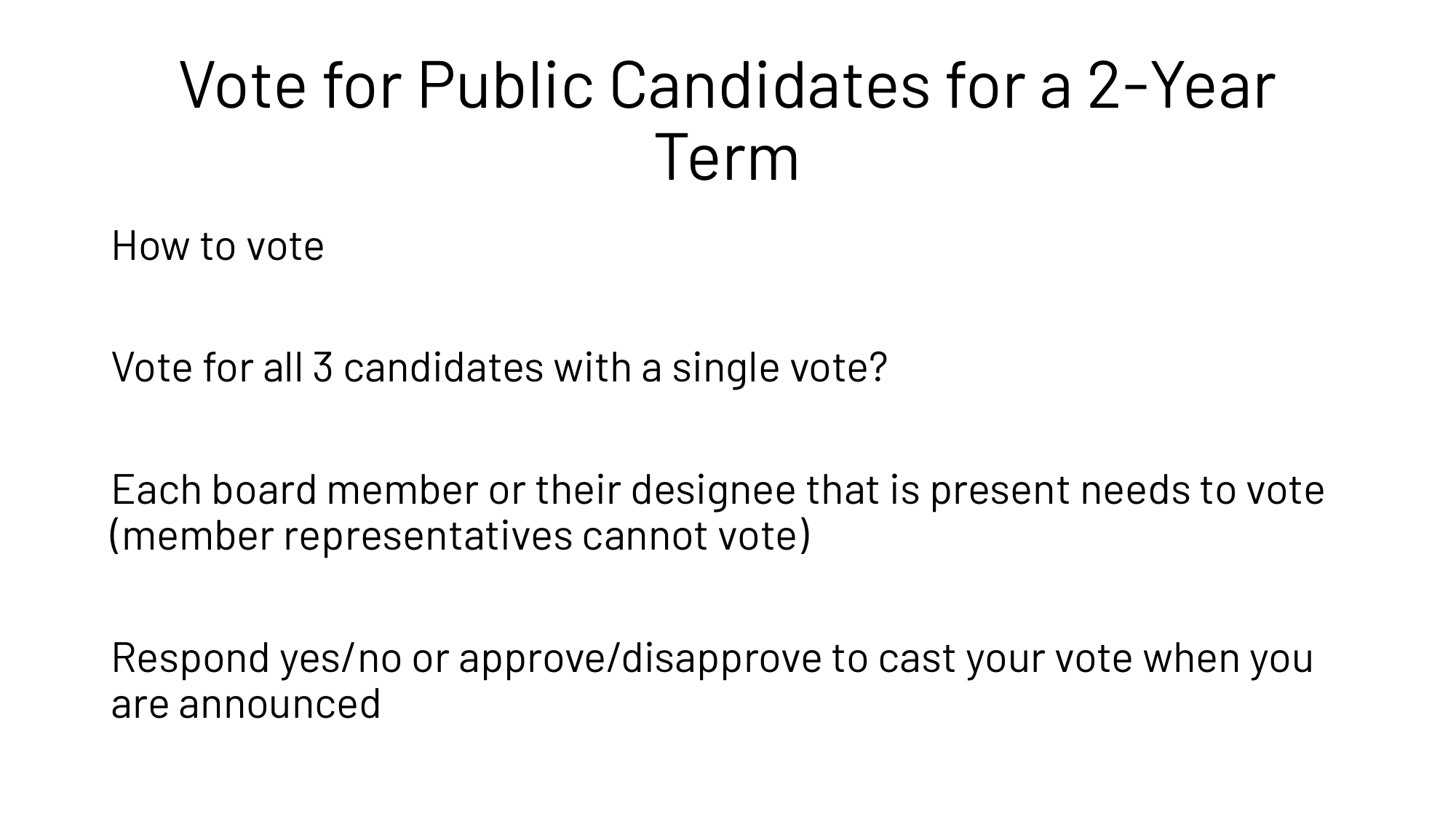

# Vote for Public Candidates for a 2-Year Term
How to vote

Vote for all 3 candidates with a single vote?

Each board member or their designee that is present needs to vote (member representatives cannot vote)

Respond yes/no or approve/disapprove to cast your vote when you are announced